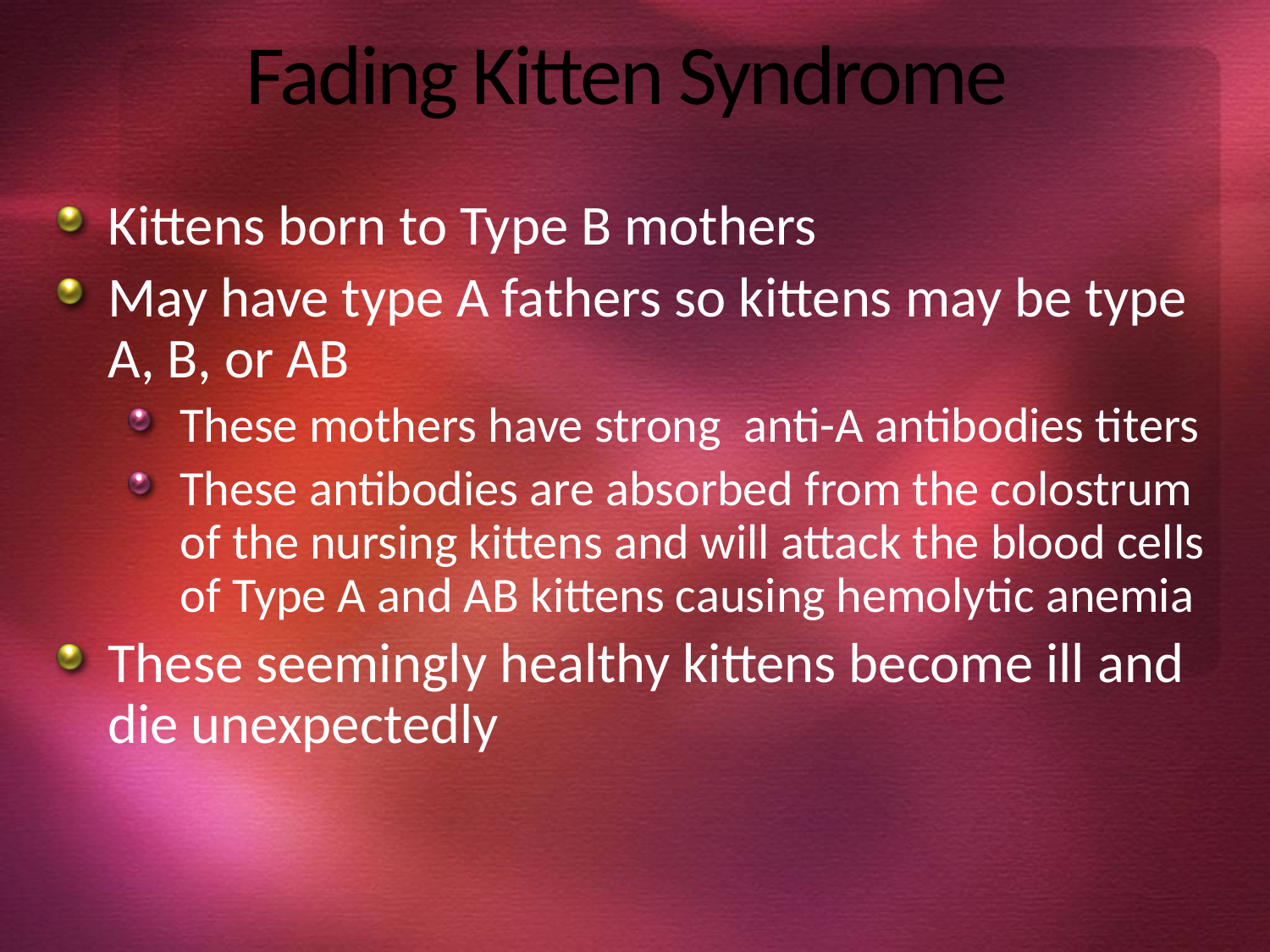

# Fading Kitten Syndrome
Kittens born to Type B mothers
May have type A fathers so kittens may be type A, B, or AB
These mothers have strong  anti-A antibodies titers
These antibodies are absorbed from the colostrum of the nursing kittens and will attack the blood cells of Type A and AB kittens causing hemolytic anemia
These seemingly healthy kittens become ill and die unexpectedly